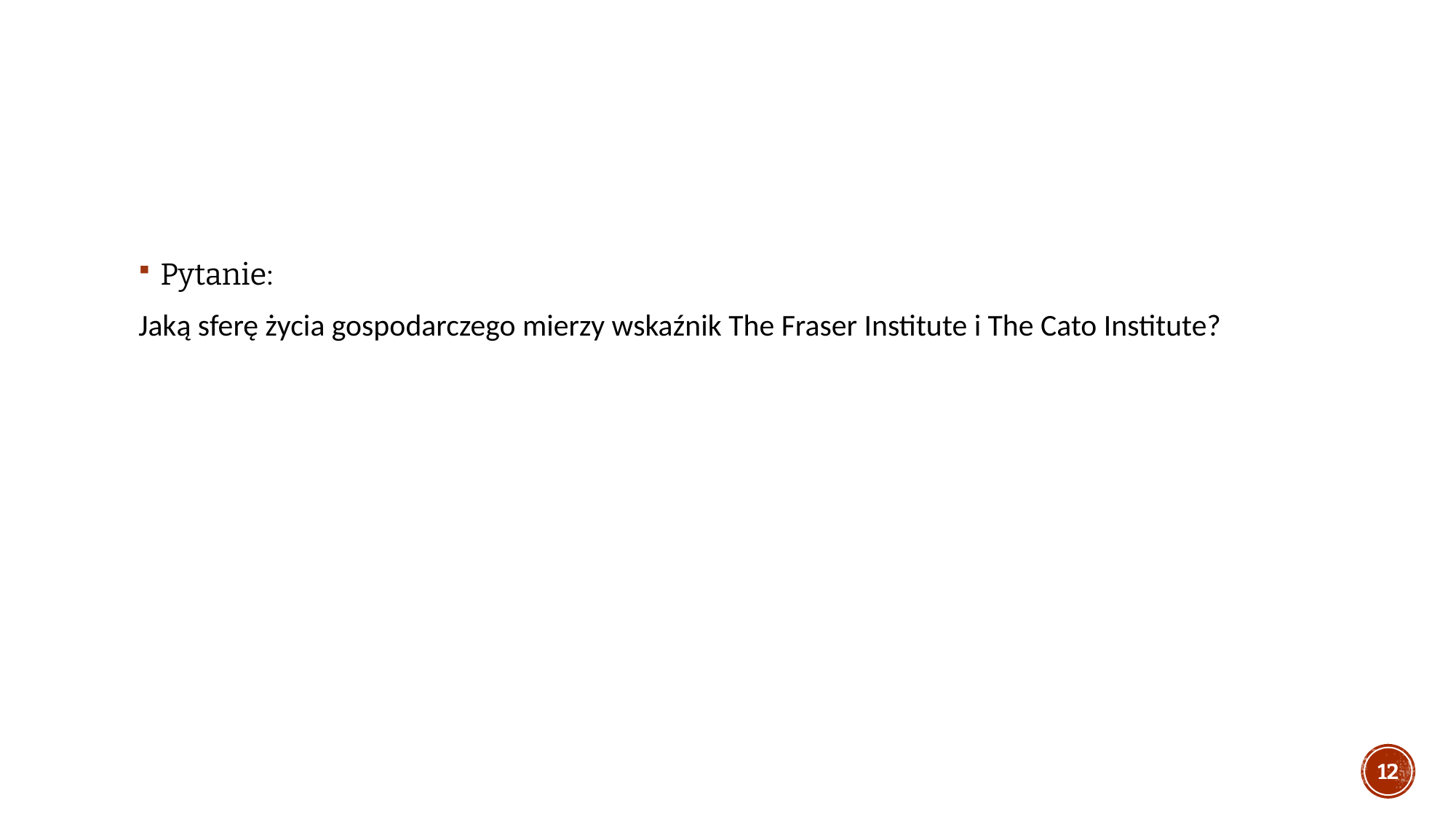

#
Pytanie:
Jaką sferę życia gospodarczego mierzy wskaźnik The Fraser Institute i The Cato Institute?
12